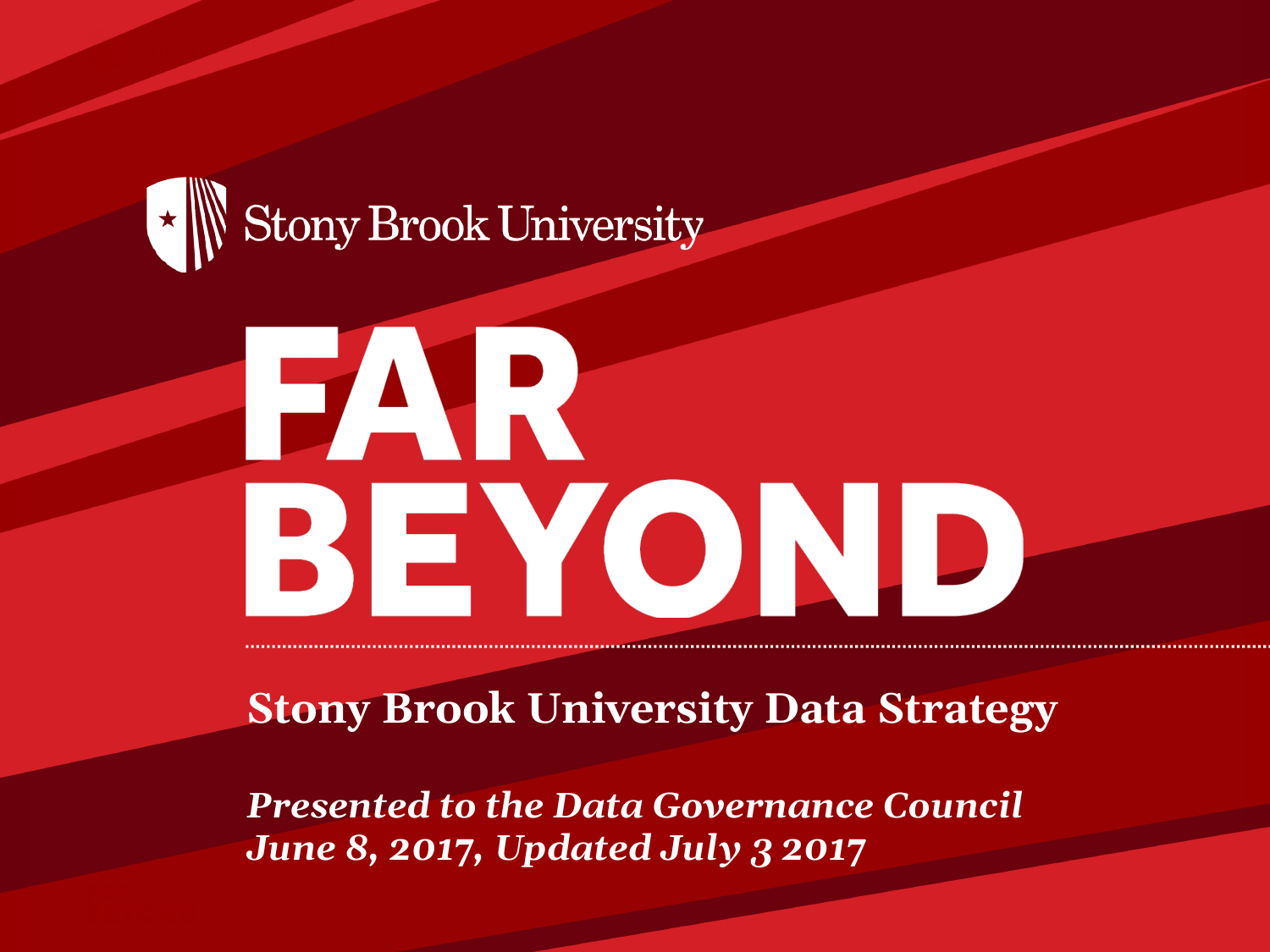

Stony Brook University Data Strategy

Presented to the Data Governance Council
June 8, 2017, Updated July 3 2017